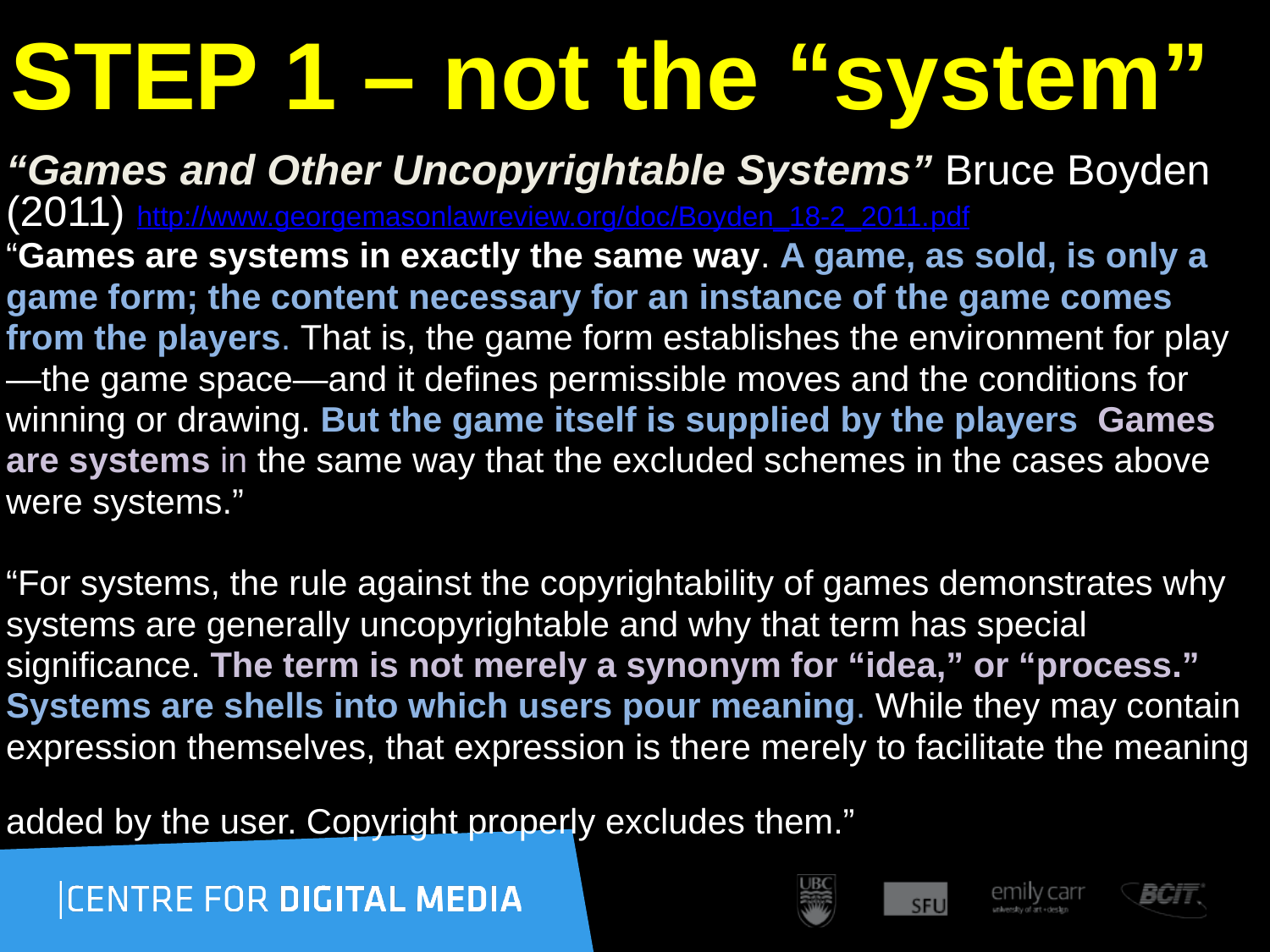

# STEP 1 – not the “system”
“Games and Other Uncopyrightable Systems” Bruce Boyden (2011) http://www.georgemasonlawreview.org/doc/Boyden_18-2_2011.pdf
“Games are systems in exactly the same way. A game, as sold, is only a
game form; the content necessary for an instance of the game comes
from the players. That is, the game form establishes the environment for play
—the game space—and it defines permissible moves and the conditions for
winning or drawing. But the game itself is supplied by the players. Games
are systems in the same way that the excluded schemes in the cases above
were systems.”

“For systems, the rule against the copyrightability of games demonstrates why
systems are generally uncopyrightable and why that term has special
significance. The term is not merely a synonym for “idea,” or “process.”
Systems are shells into which users pour meaning. While they may contain
expression themselves, that expression is there merely to facilitate the meaning
added by the user. Copyright properly excludes them.”